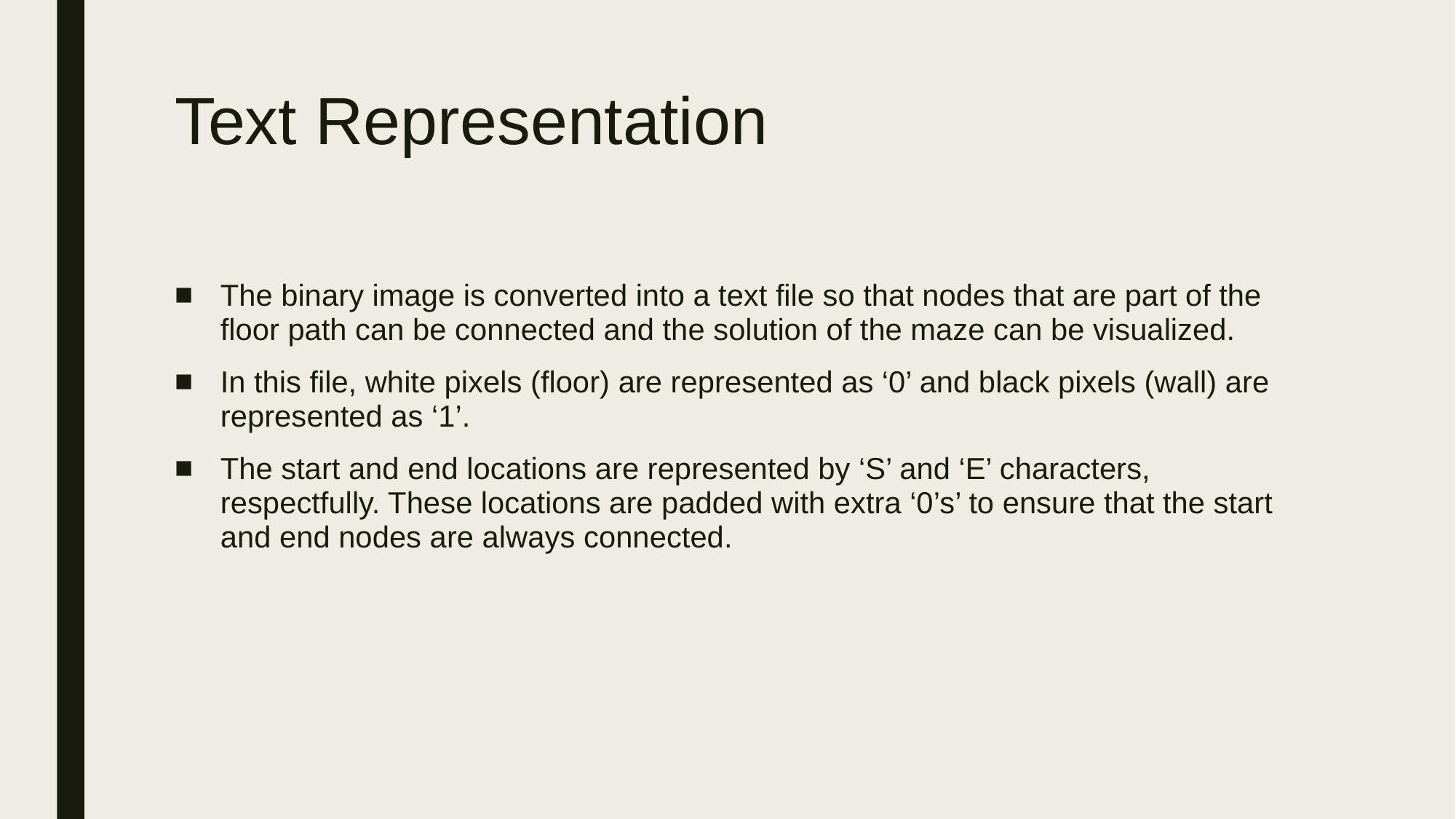

# Text Representation
The binary image is converted into a text file so that nodes that are part of the floor path can be connected and the solution of the maze can be visualized.
In this file, white pixels (floor) are represented as ‘0’ and black pixels (wall) are represented as ‘1’.
The start and end locations are represented by ‘S’ and ‘E’ characters, respectfully. These locations are padded with extra ‘0’s’ to ensure that the start and end nodes are always connected.